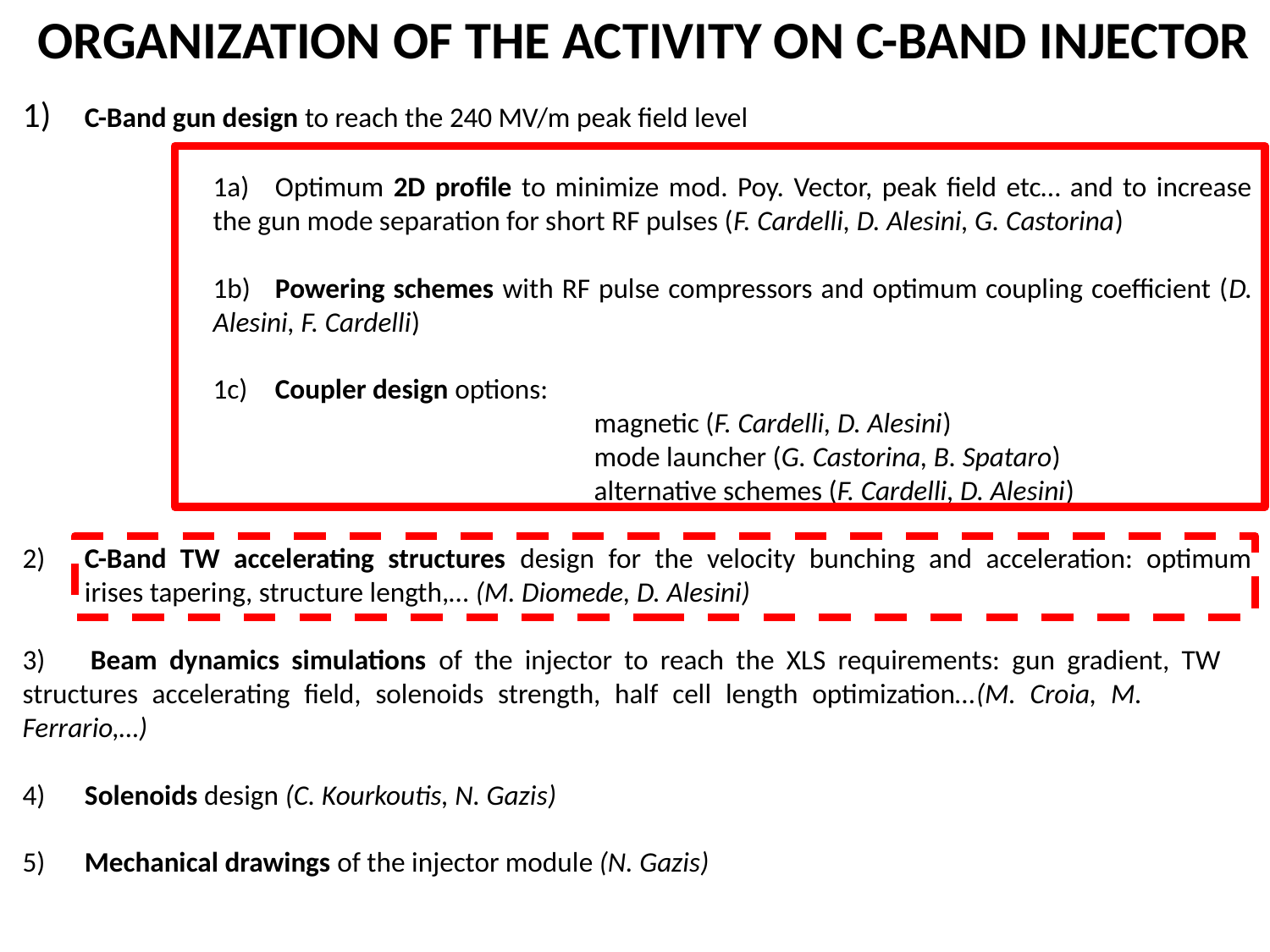

ORGANIZATION OF THE ACTIVITY ON C-BAND INJECTOR
1)	C-Band gun design to reach the 240 MV/m peak field level

1a)	Optimum 2D profile to minimize mod. Poy. Vector, peak field etc… and to increase the gun mode separation for short RF pulses (F. Cardelli, D. Alesini, G. Castorina)

1b)	Powering schemes with RF pulse compressors and optimum coupling coefficient (D. Alesini, F. Cardelli)

1c)	Coupler design options:
				magnetic (F. Cardelli, D. Alesini)
				mode launcher (G. Castorina, B. Spataro)
				alternative schemes (F. Cardelli, D. Alesini)

2)	C-Band TW accelerating structures design for the velocity bunching and acceleration: optimum 	irises tapering, structure length,… (M. Diomede, D. Alesini)

3) 	Beam dynamics simulations of the injector to reach the XLS requirements: gun gradient, TW 	structures accelerating field, solenoids strength, half cell length optimization…(M. Croia, M. 	Ferrario,…)

4)	Solenoids design (C. Kourkoutis, N. Gazis)

5)	Mechanical drawings of the injector module (N. Gazis)